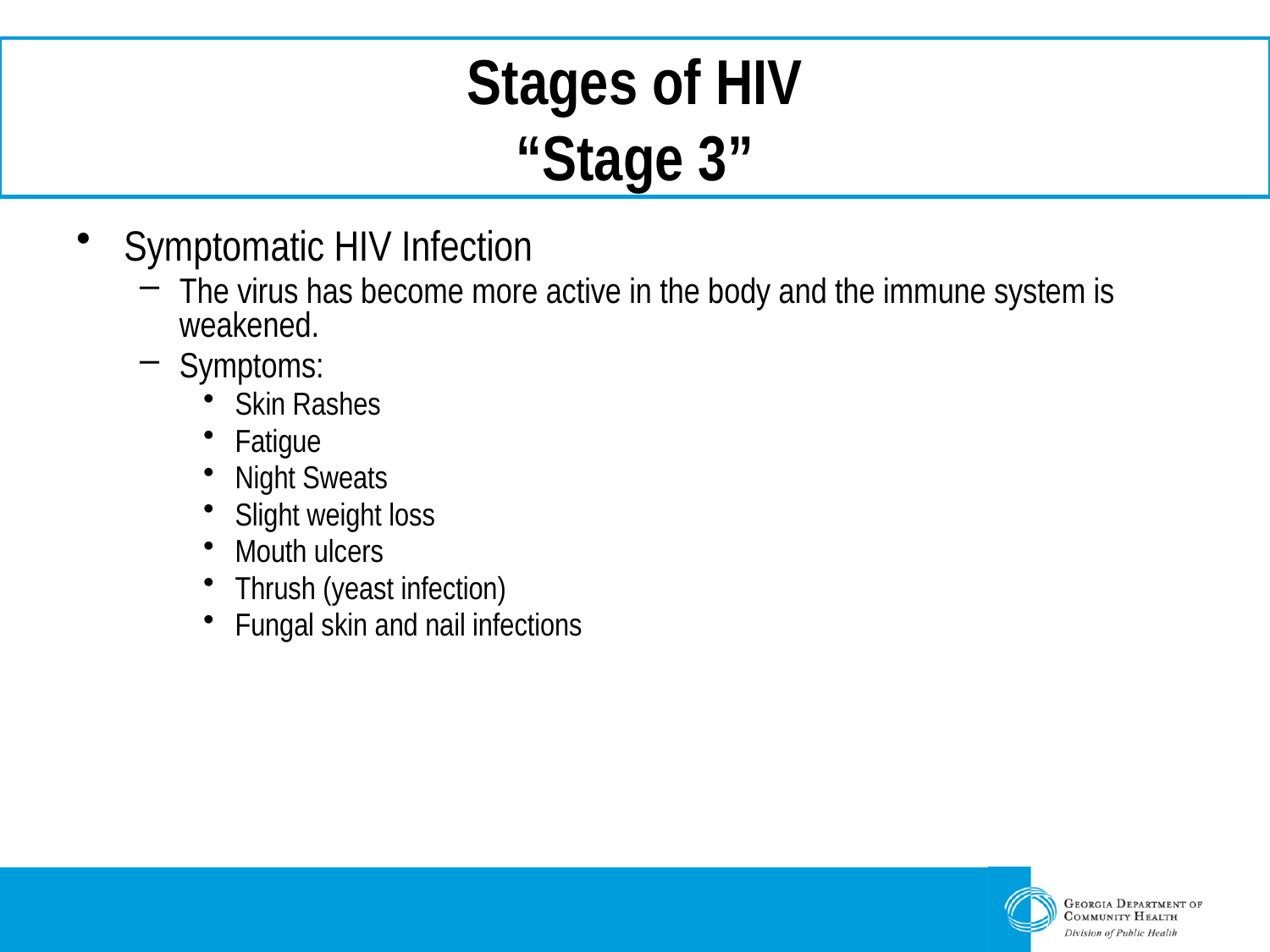

# Stages of HIV “Stage 3”
Symptomatic HIV Infection
The virus has become more active in the body and the immune system is weakened.
Symptoms:
Skin Rashes
Fatigue
Night Sweats
Slight weight loss
Mouth ulcers
Thrush (yeast infection)
Fungal skin and nail infections